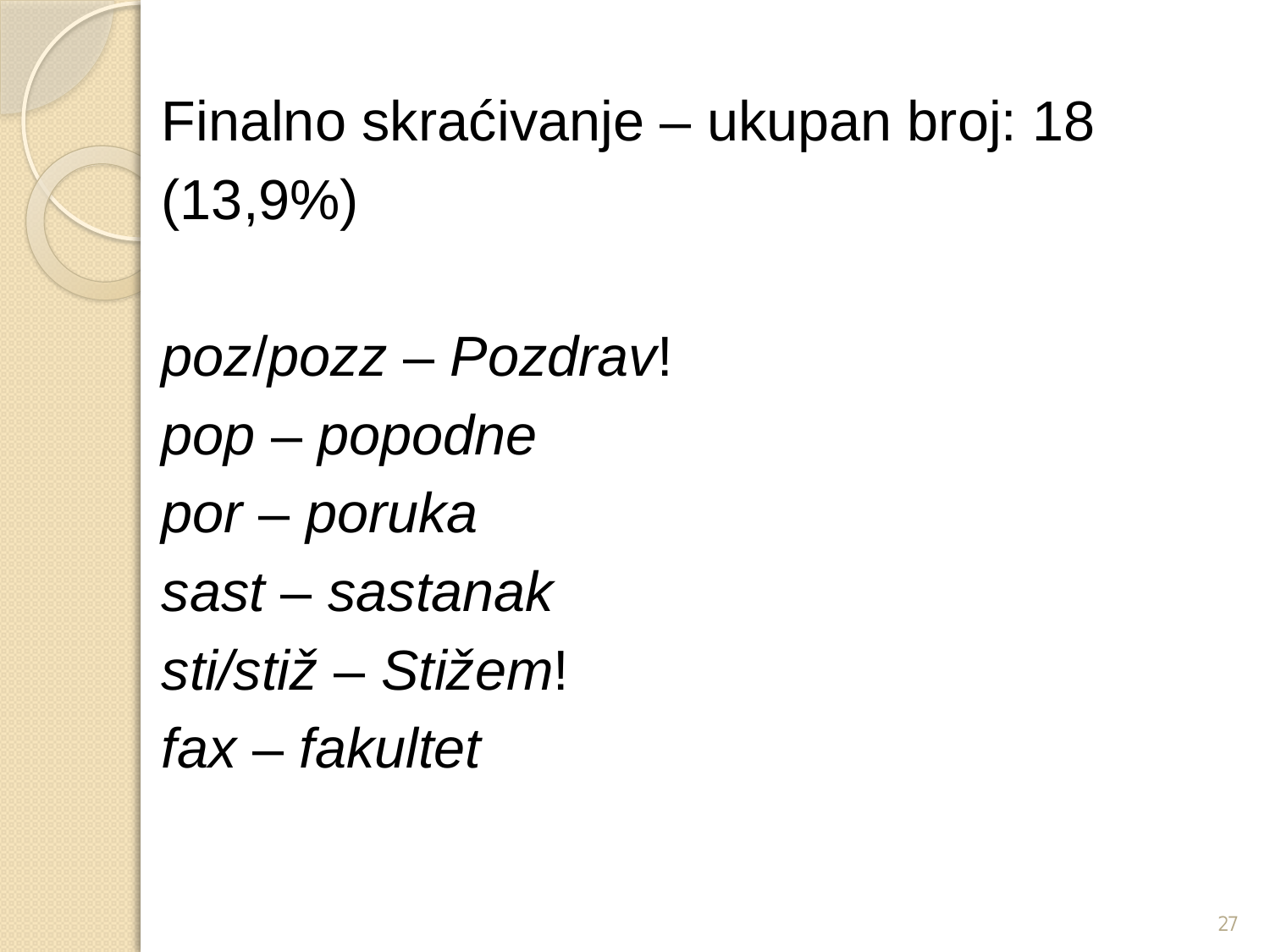

Finalno skraćivanje – ukupan broj: 18
(13,9%)

poz/pozz – Pozdrav!
pop – popodne
por – poruka
sast – sastanak
sti/stiž – Stižem!
fax – fakultet

27